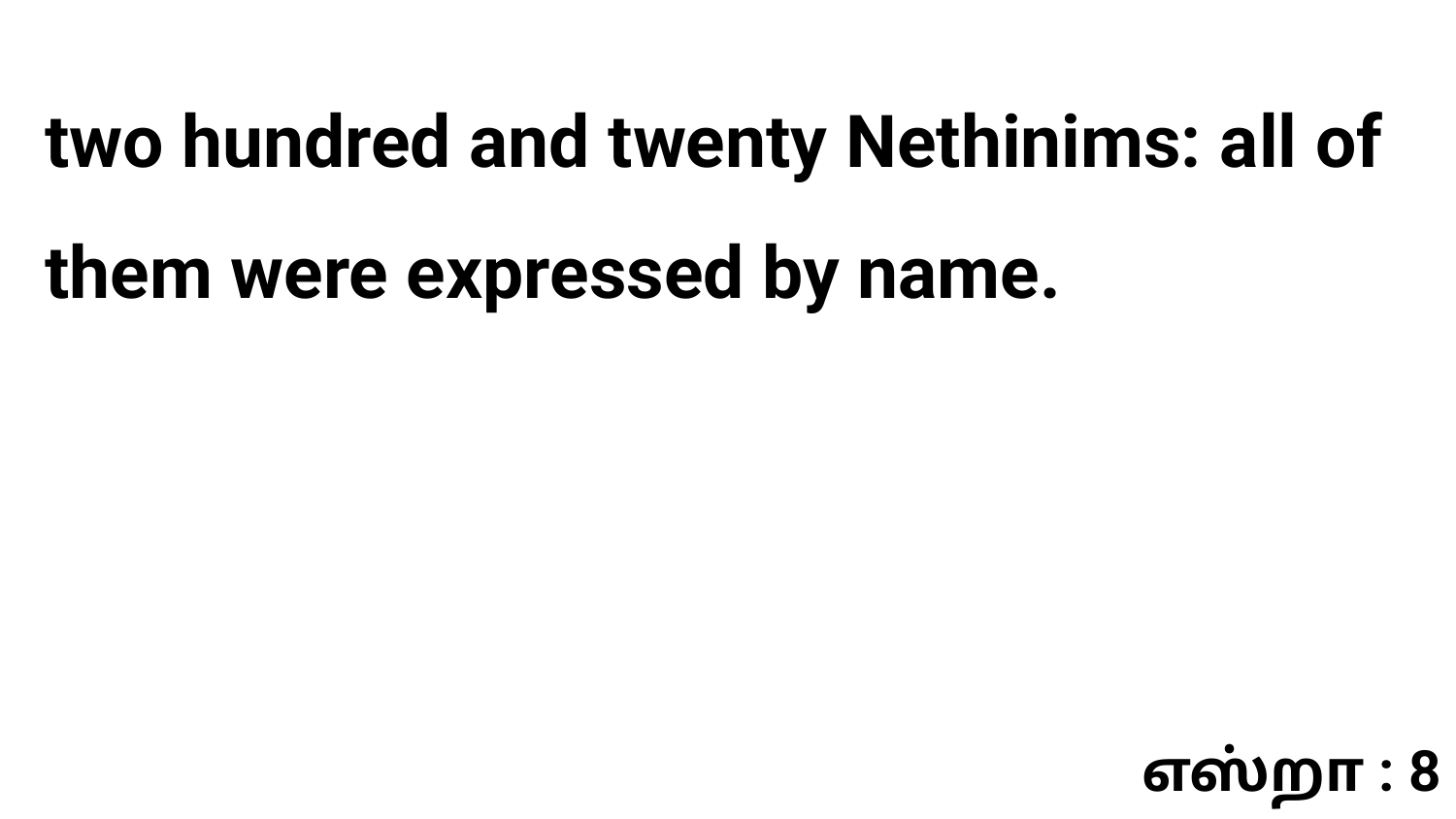

two hundred and twenty Nethinims: all of them were expressed by name.
எஸ்றா : 8